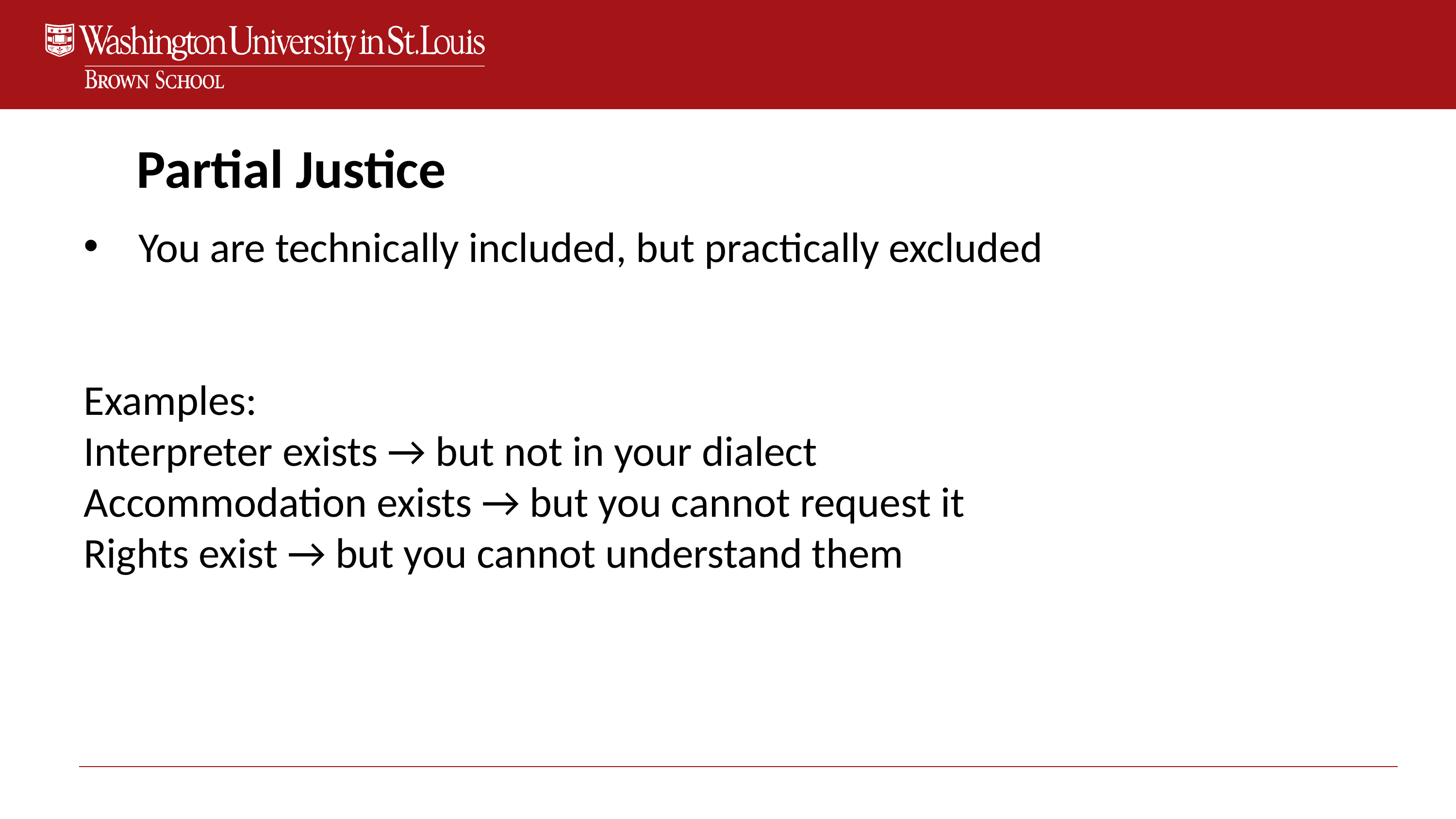

Partial Justice

You are technically included, but practically excluded

Examples:
Interpreter exists → but not in your dialect
Accommodation exists → but you cannot request it
Rights exist → but you cannot understand them